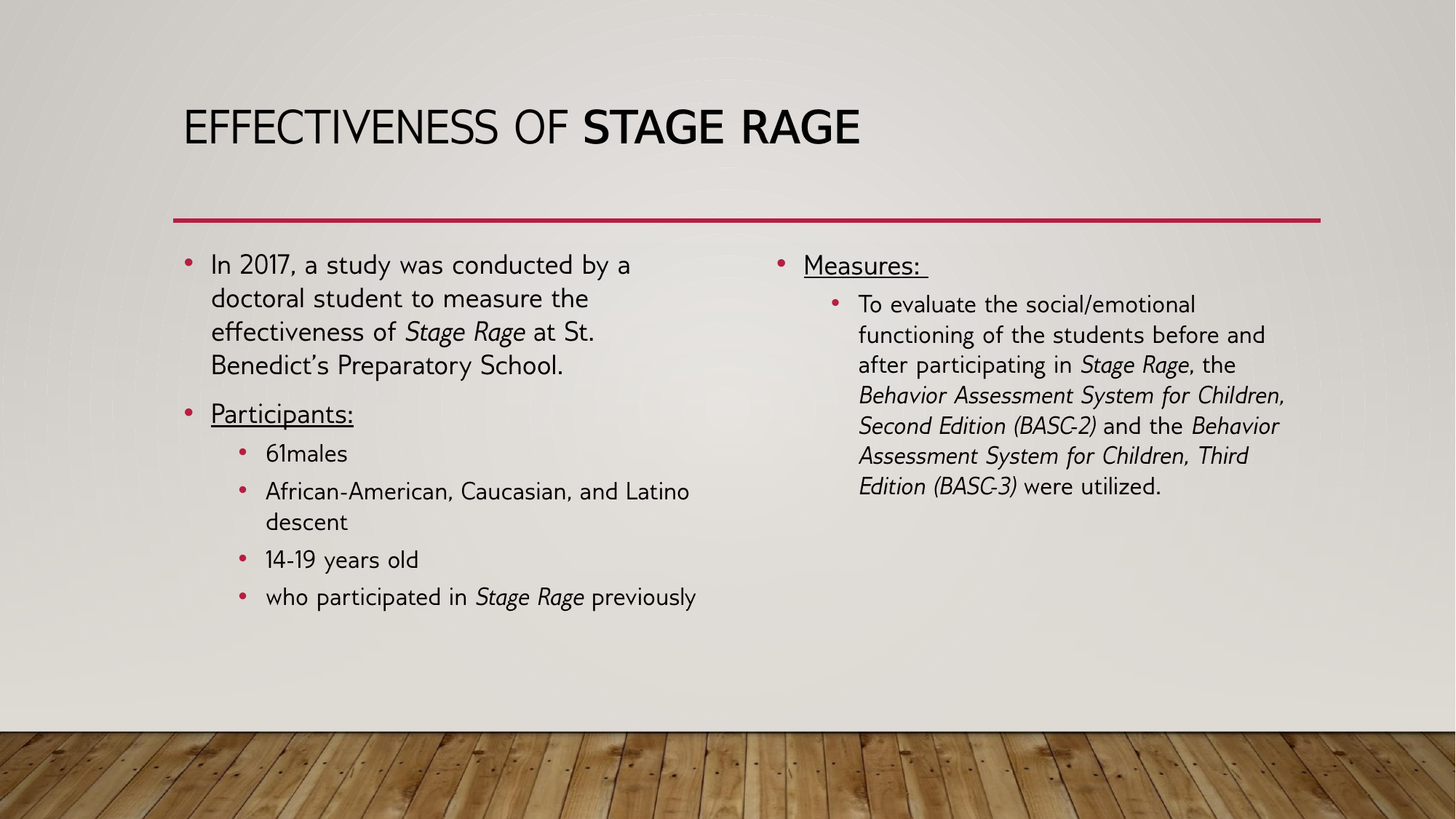

# EFFECTIVENESS OF STAGE RAGE
In 2017, a study was conducted by a doctoral student to measure the effectiveness of Stage Rage at St. Benedict’s Preparatory School.
Participants:
61males
African-American, Caucasian, and Latino descent
14-19 years old
who participated in Stage Rage previously
Measures:
To evaluate the social/emotional functioning of the students before and after participating in Stage Rage, the Behavior Assessment System for Children, Second Edition (BASC-2) and the Behavior Assessment System for Children, Third Edition (BASC-3) were utilized.